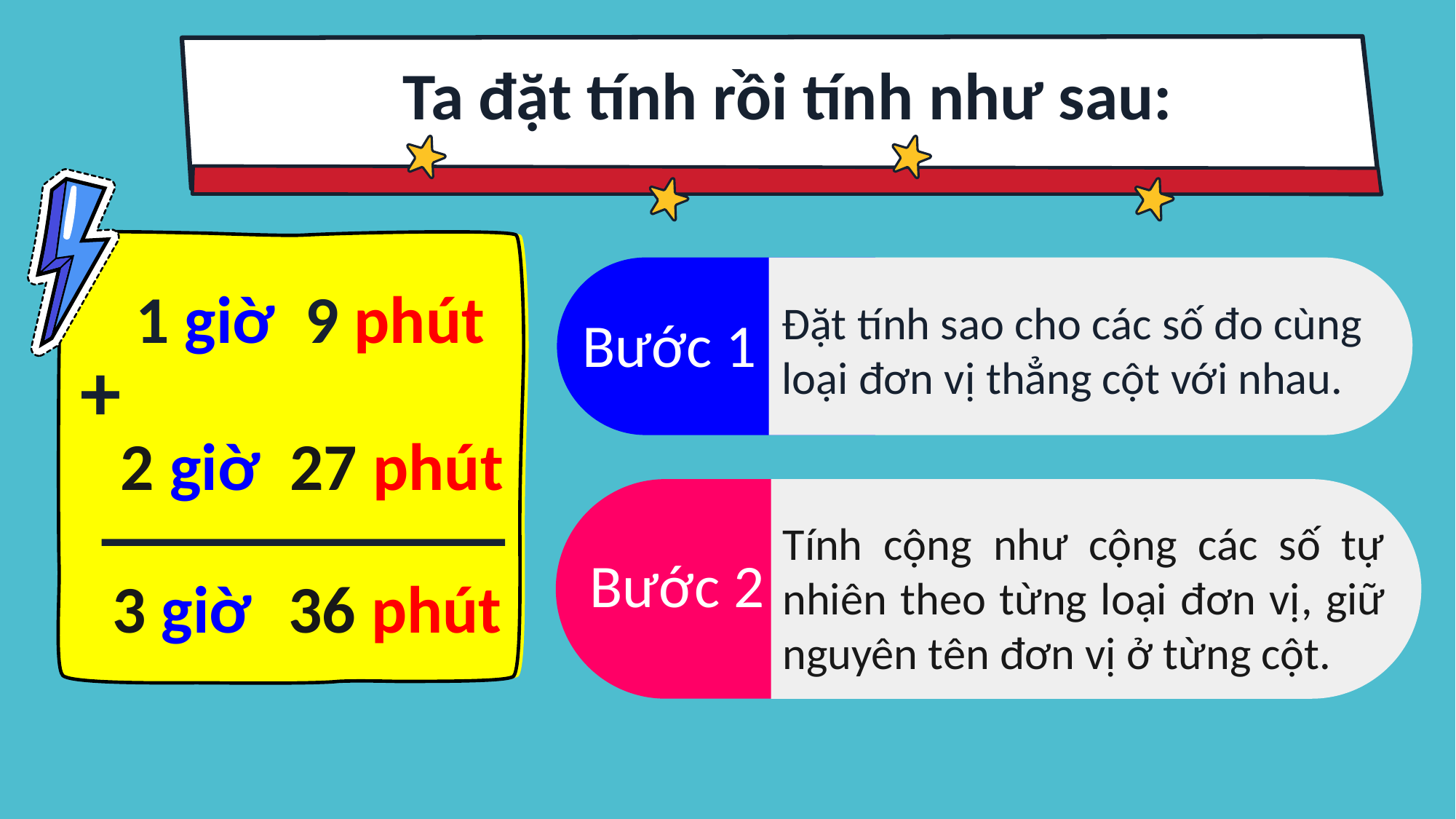

Ta đặt tính rồi tính như sau:

Saturn is a planet composed of hydrogen and helium
Đặt tính sao cho các số đo cùng loại đơn vị thẳng cột với nhau.
Bước 1
1 giờ  9 phút
+
2 giờ  27 phút

Tính cộng như cộng các số tự nhiên theo từng loại đơn vị, giữ nguyên tên đơn vị ở từng cột.
Bước 2

3 giờ
36 phút